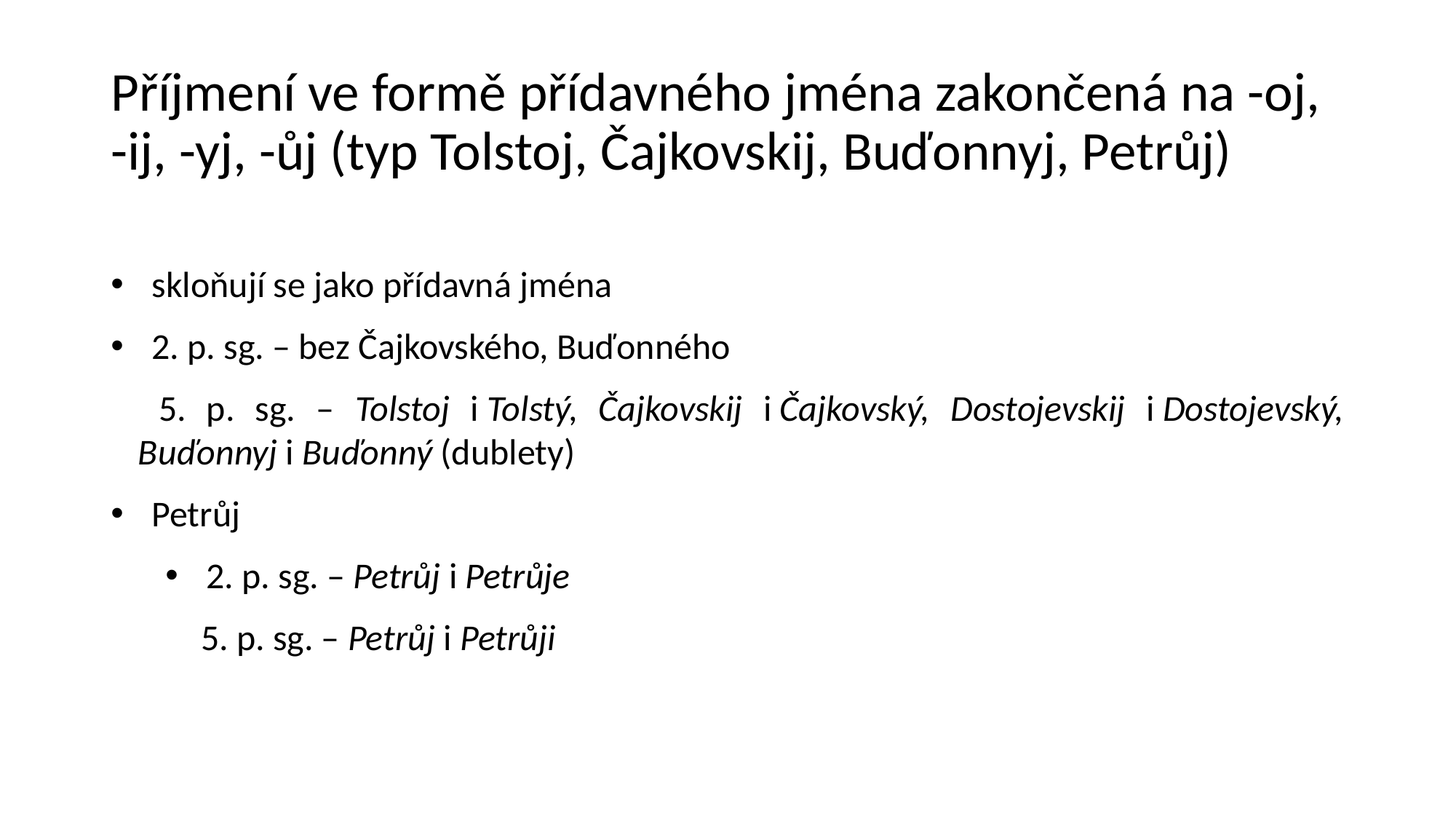

# Příjmení ve formě přídavného jména zakončená na -oj, -ij, -yj, -ůj (typ Tolstoj, Čajkovskij, Buďonnyj, Petrůj)
skloňují se jako přídavná jména
2. p. sg. – bez Čajkovského, Buďonného
 5. p. sg. – Tolstoj i Tolstý, Čajkovskij i Čajkovský, Dostojevskij i Dostojevský, Buďonnyj i Buďonný (dublety)
Petrůj
2. p. sg. – Petrůj i Petrůje
 5. p. sg. – Petrůj i Petrůji